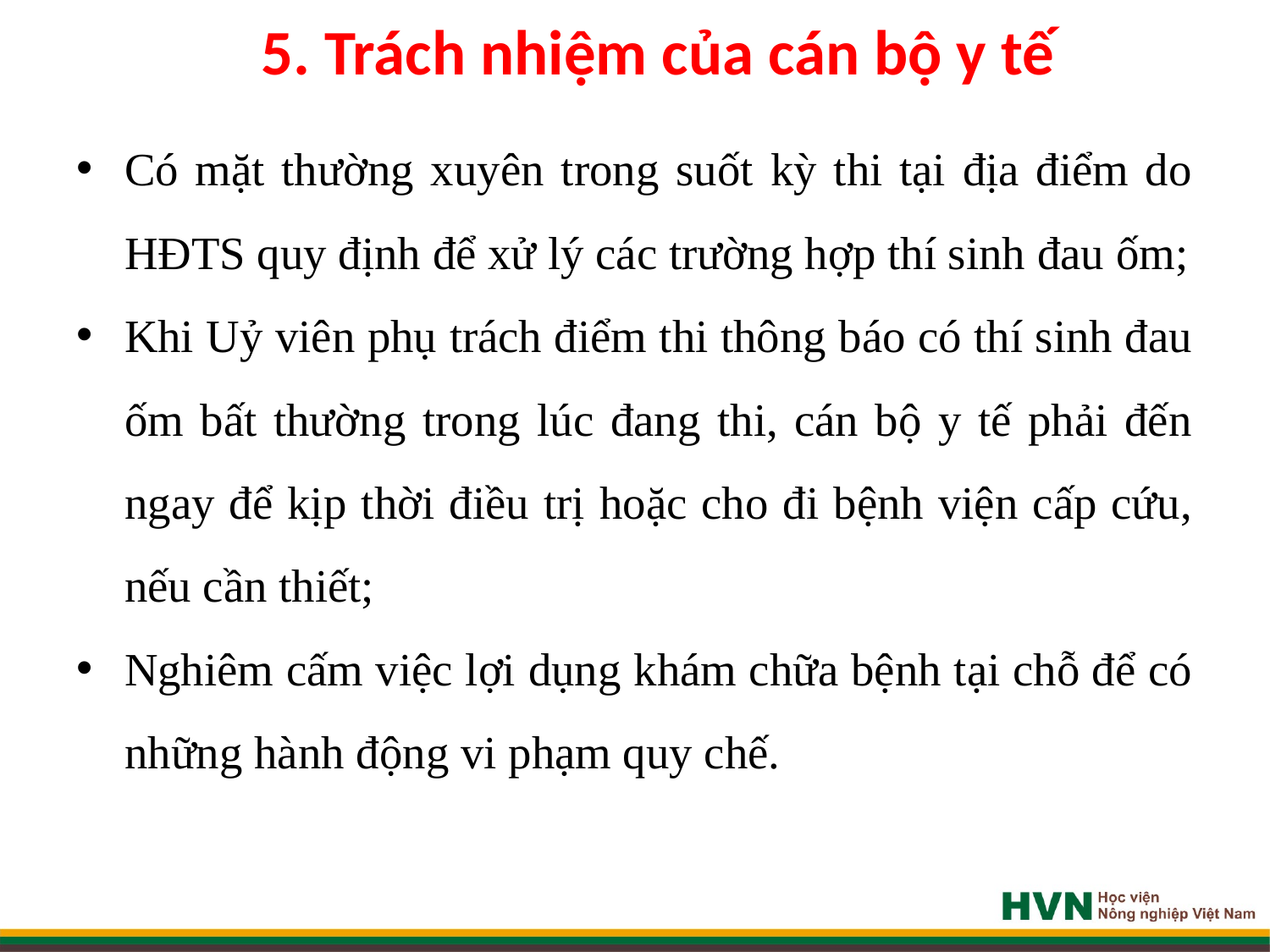

# 5. Trách nhiệm của cán bộ y tế
Có mặt thường xuyên trong suốt kỳ thi tại địa điểm do HĐTS quy định để xử lý các trường hợp thí sinh đau ốm;
Khi Uỷ viên phụ trách điểm thi thông báo có thí sinh đau ốm bất thường trong lúc đang thi, cán bộ y tế phải đến ngay để kịp thời điều trị hoặc cho đi bệnh viện cấp cứu, nếu cần thiết;
Nghiêm cấm việc lợi dụng khám chữa bệnh tại chỗ để có những hành động vi phạm quy chế.